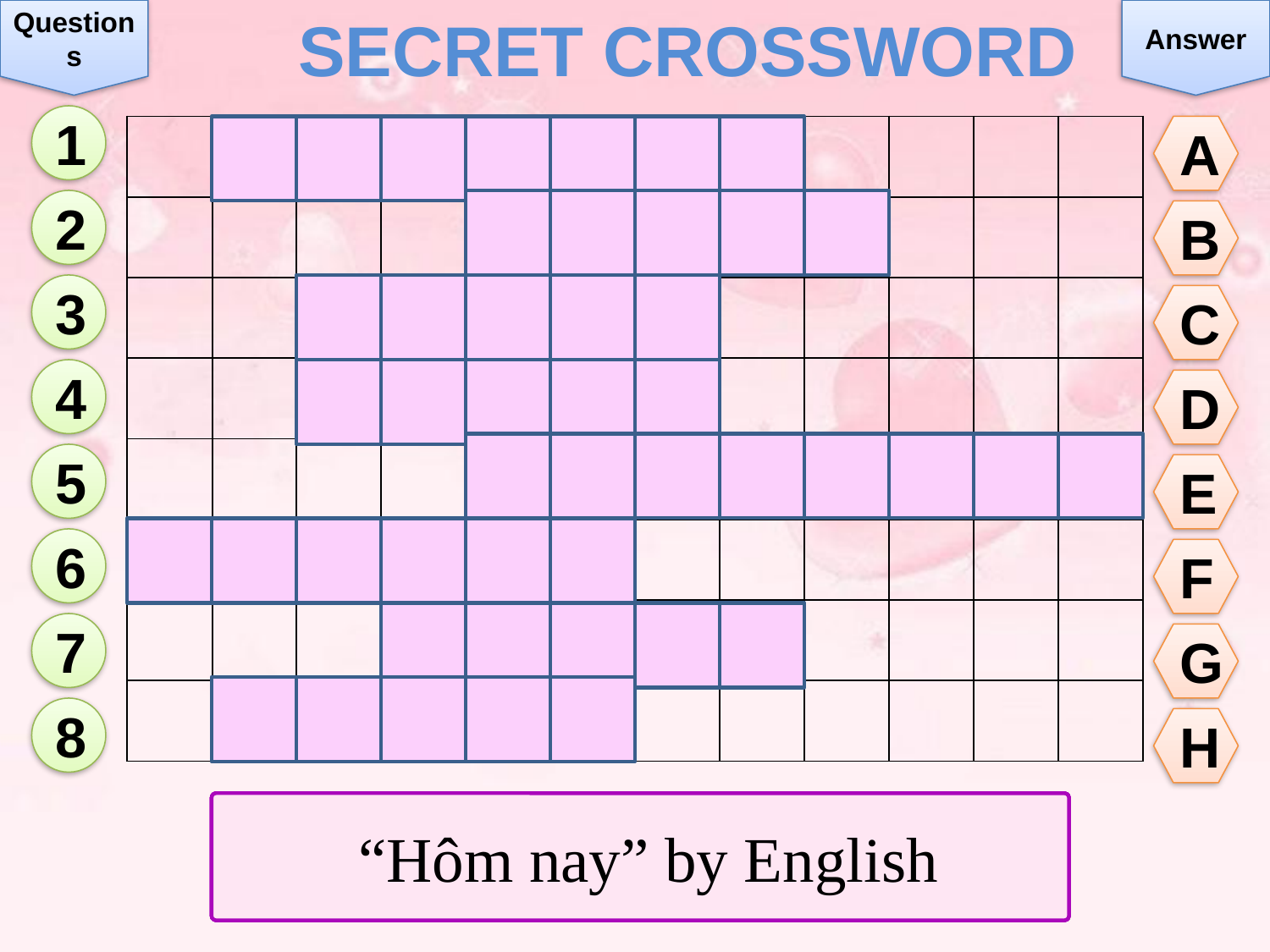

Questions
secret crossword
Answer
1
|  | O | C | T | O | B | E | R |  |  |  |  |
| --- | --- | --- | --- | --- | --- | --- | --- | --- | --- | --- | --- |
|  |  |  |  | F | I | R | S | T |  |  |  |
|  |  | T | H | I | R | D |  |  |  |  |  |
|  |  | F | I | F | T | H |  |  |  |  |  |
|  |  |  |  | T | H | U | R | S | D | A | Y |
| S | E | C | O | N | D |  |  |  |  |  |  |
|  |  |  | C | L | A | S | S |  |  |  |  |
|  | T | O | D | A | Y |  |  |  |  |  |  |

A
2

B
3

C
4

D

5
E

6
F

7
G

8
H
 “Tháng 10” by English
 “Ngày mùng 1” by English
 “Ngày mùng 3” by English
 “Ngày năm” by English
 “Thứ năm” by English
 “Ngày mùng 2” by English
 “Lớp học” by English
 “Hôm nay” by English